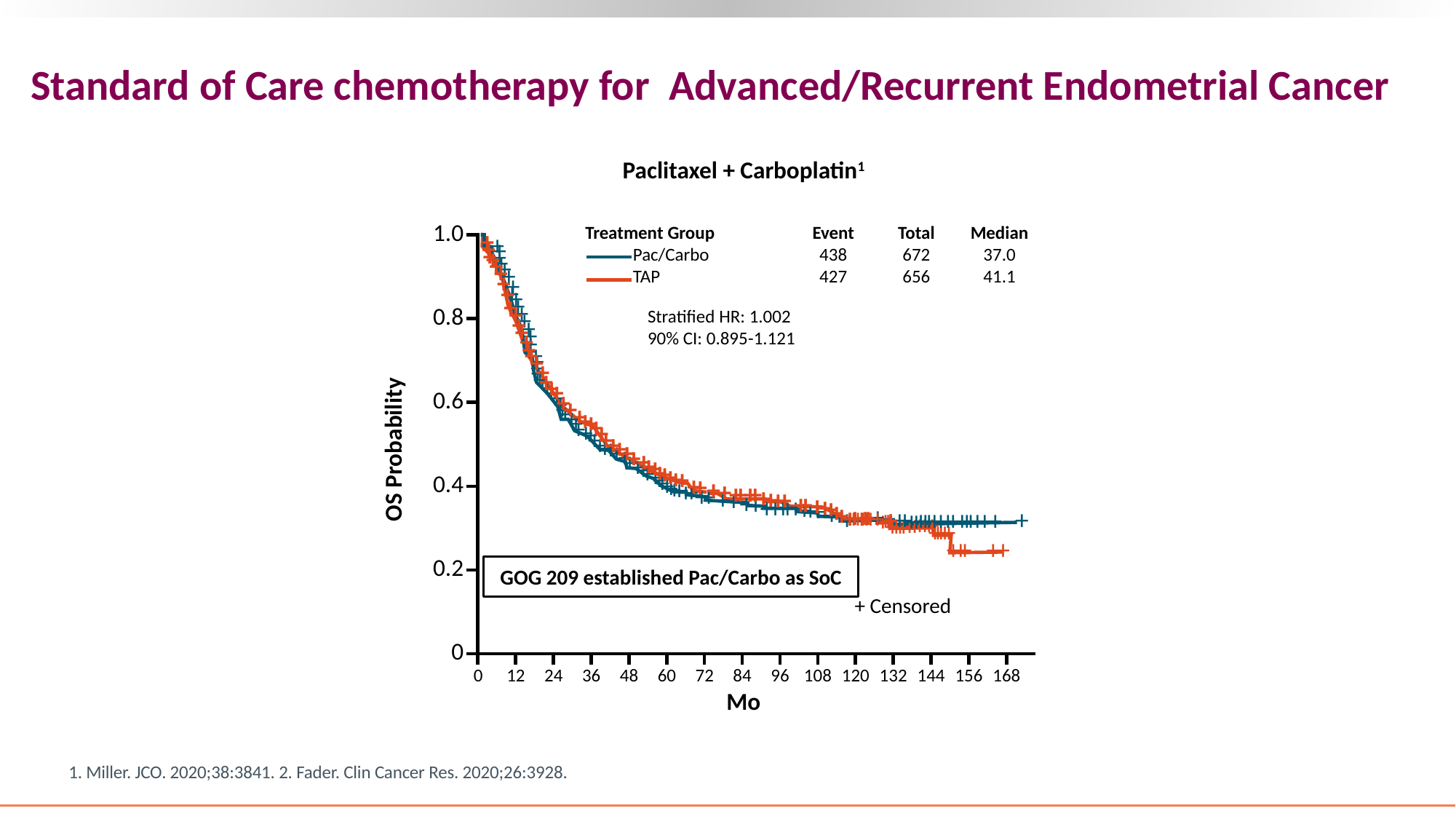

# Standard of Care chemotherapy for  Advanced/Recurrent Endometrial Cancer
Paclitaxel + Carboplatin1
1.0
Treatment Group
Pac/Carbo
TAP
Event
438
427
Total
672
656
Median
37.0
41.1
Stratified HR: 1.002
90% CI: 0.895-1.121
+
+
+
+

+
+

+
+
+
+
+
+
+
+
+
+
+
+
+
+
+
0.8
+
+
+
+
+
+
+
+
+
+
+
+
+
+
+
+
+
+
+
+
+
+
+
+
0.6
+
+
+
+
+
+
+
+
+
+
+
+
+
+
+
+
+
+
+
+
OS Probability
+
+
+
+
+
+
+
+
+
+
+
+
+
+
+
+
+
+
+
+

+
+
0.4
+
+
+
+
+
+
+
+
+
+
+
+
+
+
+
+
+
+
+
+
+
+
+
+
+
+
+
+
+
+
+
+
+
+
+
+
+
+
+
+
+
+
+
+
+
+
+
+
+
+
+
+
+
+
+
+
+
+
+
+
+
+
+
+
+
+
+
+
+
+
+
+
+
+
+
+
+
+
+
+
+
+
+
+
+
+
+
+
+
+
+
+
+
+
0.2
GOG 209 established Pac/Carbo as SoC
+ Censored
0
72
0
12
24
36
48
60
84
96
108
120
132
144
156
168
Mo
 1. Miller. JCO. 2020;38:3841. 2. Fader. Clin Cancer Res. 2020;26:3928.